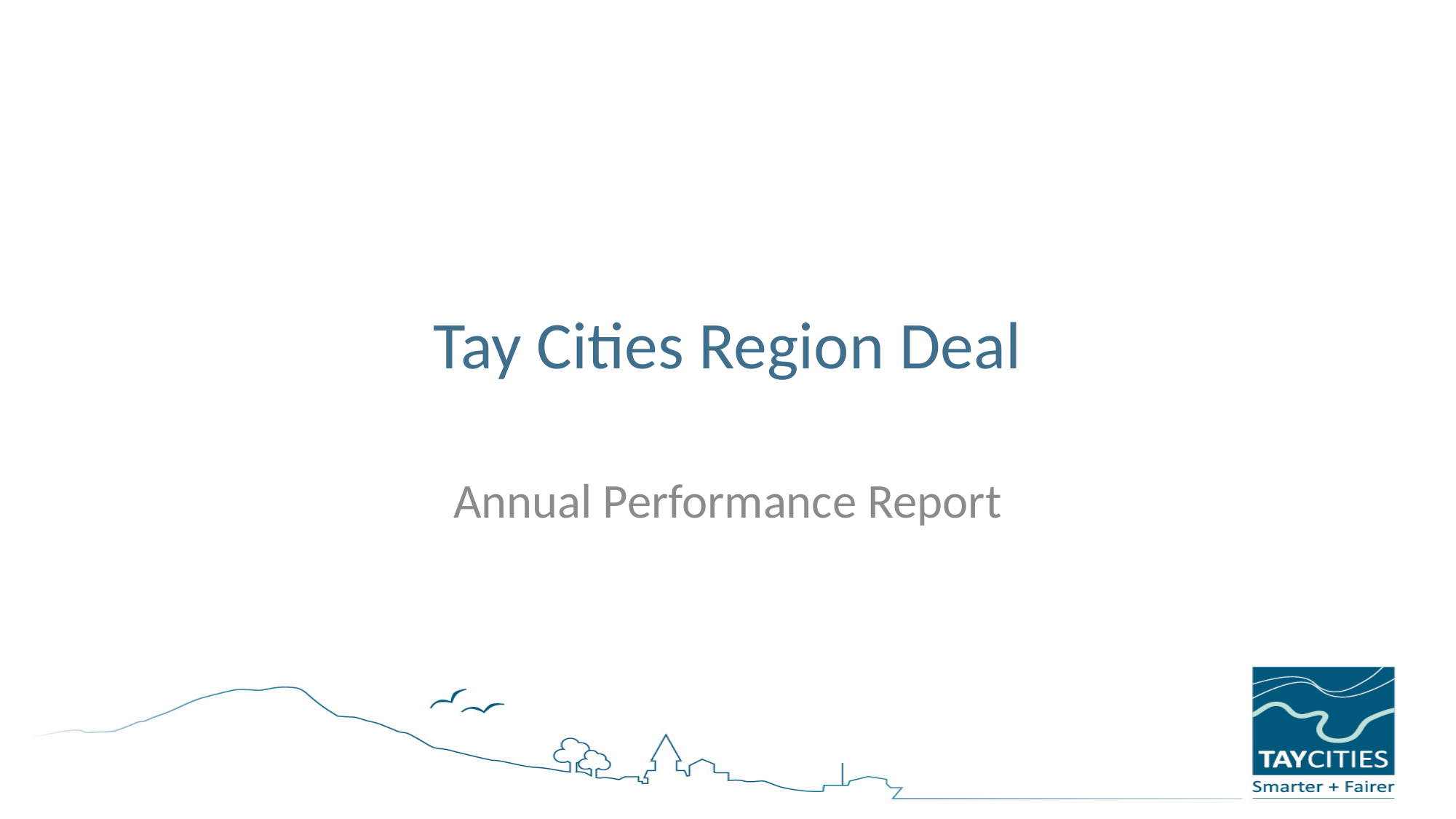

# Tay Cities Region Deal
Annual Performance Report